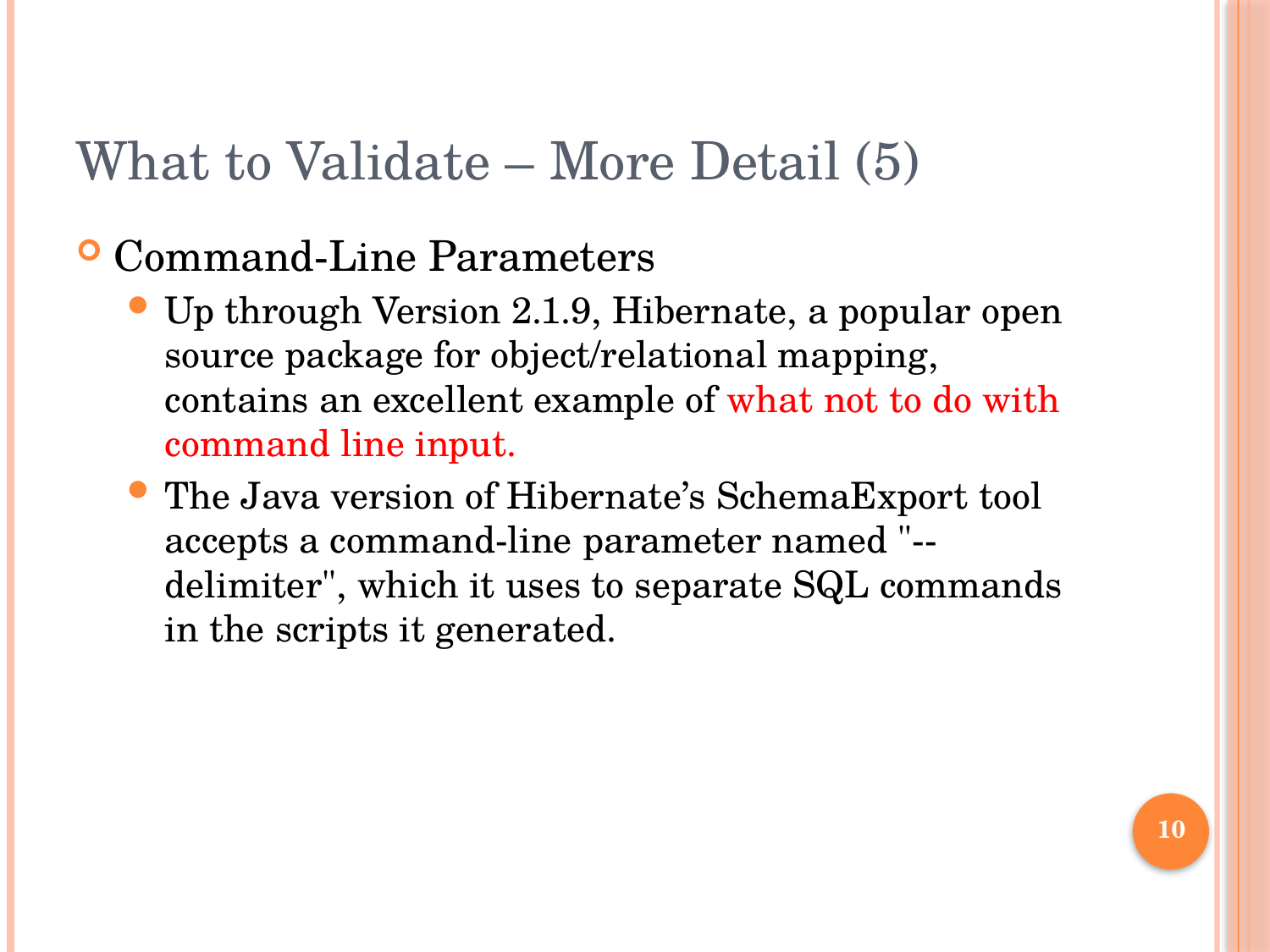

# What to Validate – More Detail (5)
Command-Line Parameters
Up through Version 2.1.9, Hibernate, a popular open source package for object/relational mapping, contains an excellent example of what not to do with command line input.
The Java version of Hibernate’s SchemaExport tool accepts a command-line parameter named "--delimiter", which it uses to separate SQL commands in the scripts it generated.

10